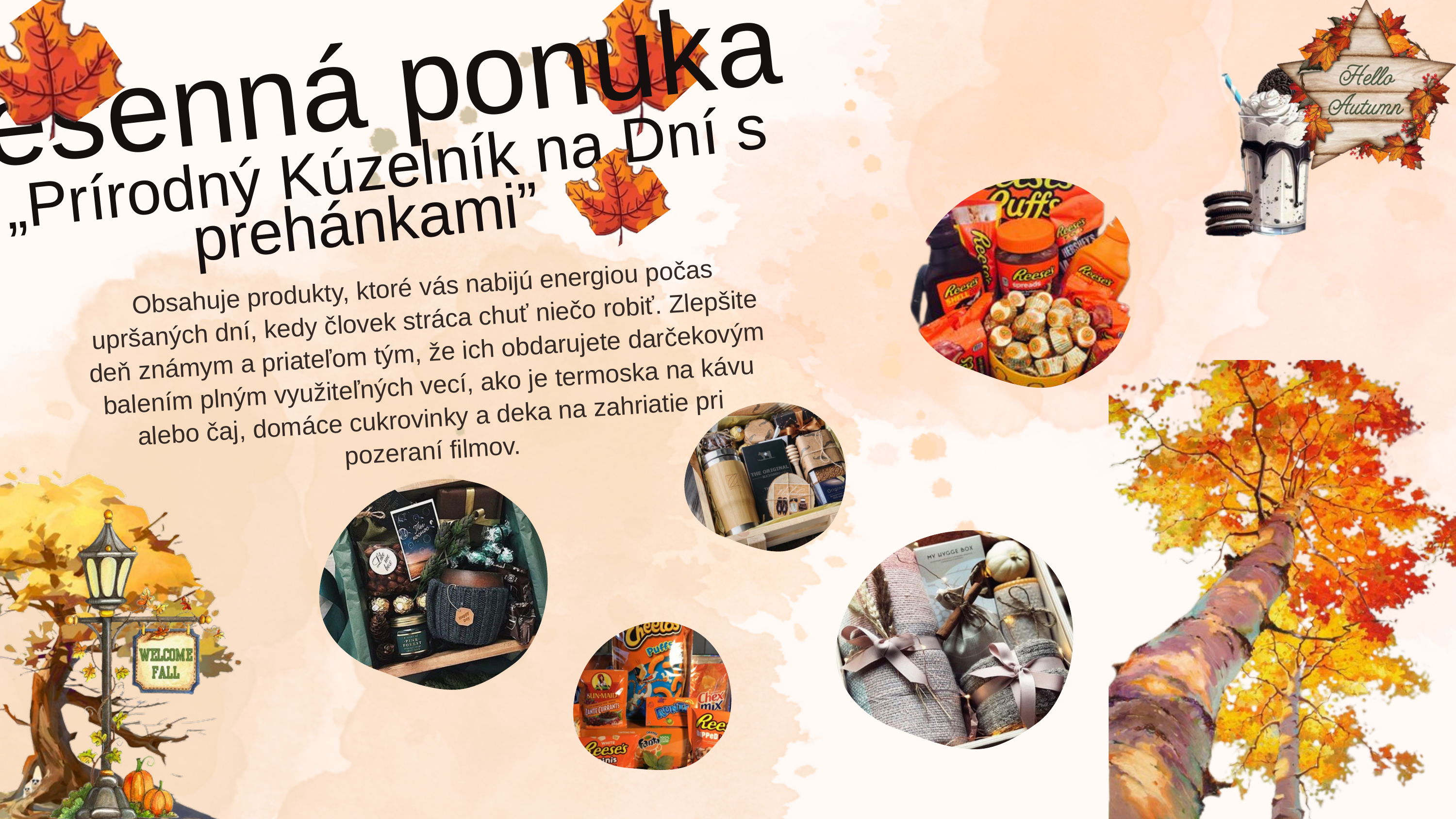

Jesenná ponuka
   „Prírodný Kúzelník na Dní s prehánkami”

Obsahuje produkty, ktoré vás nabijú energiou počas upršaných dní, kedy človek stráca chuť niečo robiť. Zlepšite deň známym a priateľom tým, že ich obdarujete darčekovým balením plným využiteľných vecí, ako je termoska na kávu alebo čaj, domáce cukrovinky a deka na zahriatie pri pozeraní filmov.